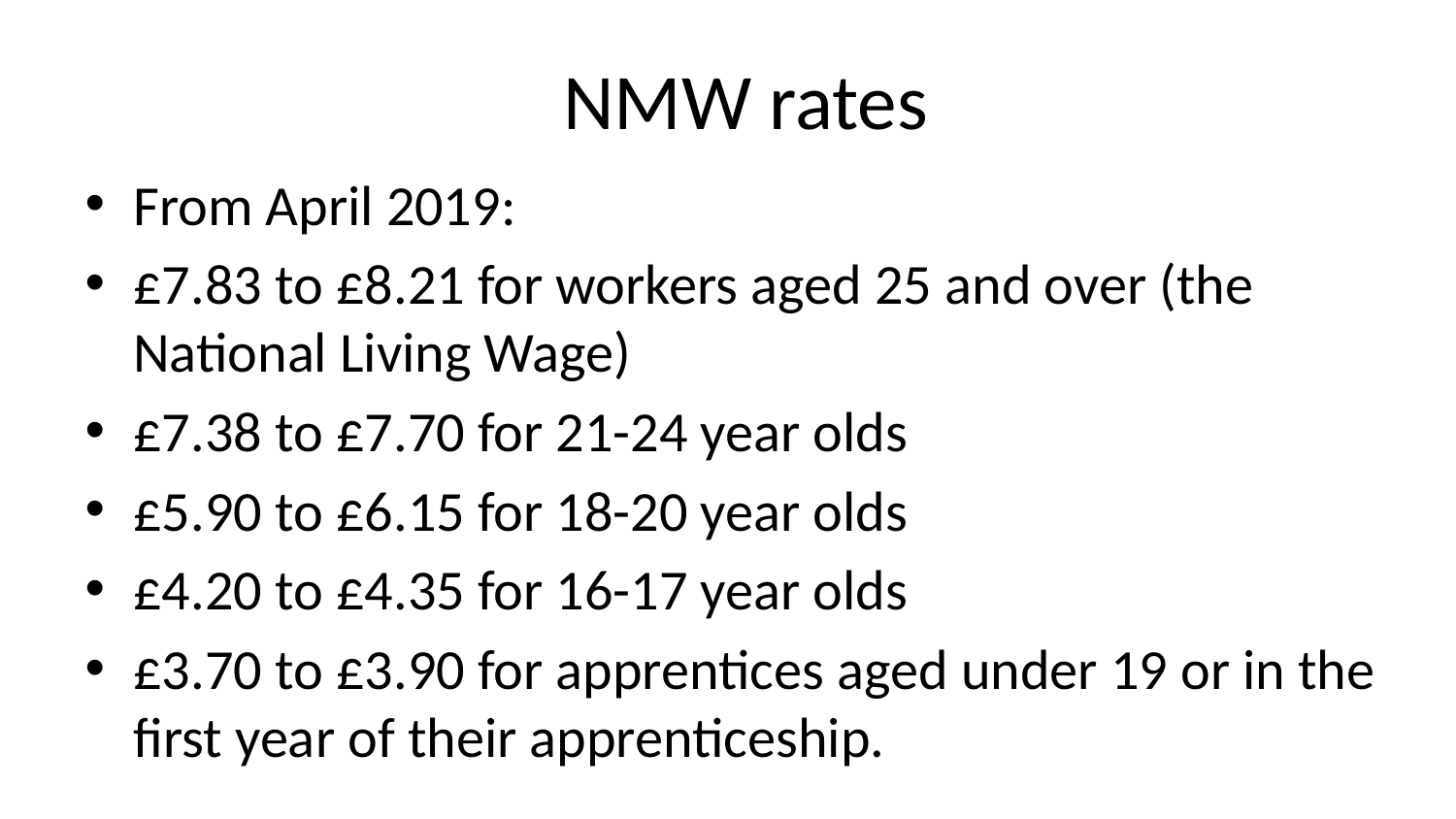

# NMW rates
From April 2019:
£7.83 to £8.21 for workers aged 25 and over (the National Living Wage)
£7.38 to £7.70 for 21-24 year olds
£5.90 to £6.15 for 18-20 year olds
£4.20 to £4.35 for 16-17 year olds
£3.70 to £3.90 for apprentices aged under 19 or in the first year of their apprenticeship.